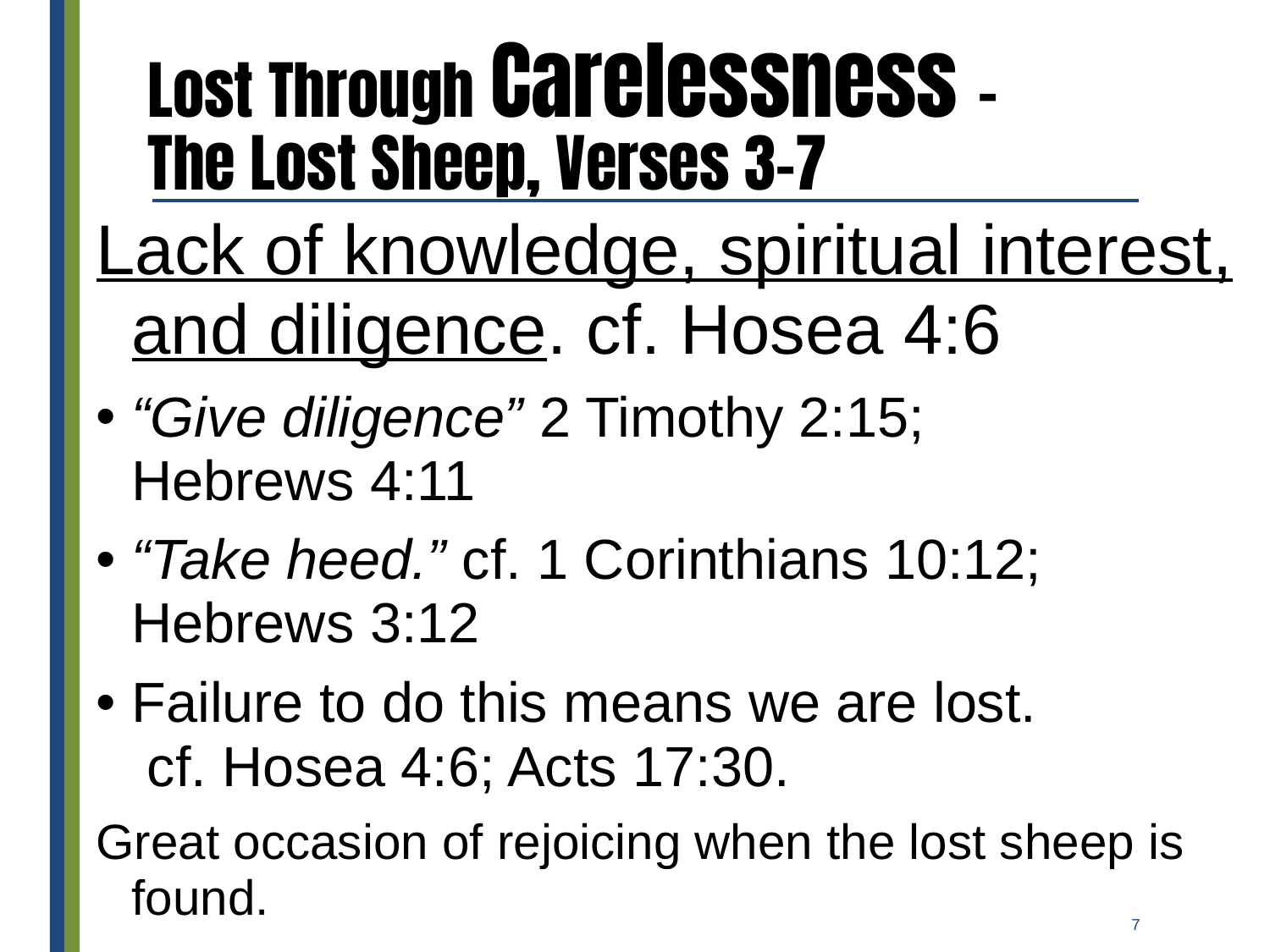

# Lost Through Carelessness – The Lost Sheep, Verses 3-7
Lack of knowledge, spiritual interest, and diligence. cf. Hosea 4:6
“Give diligence” 2 Timothy 2:15;
Hebrews 4:11
“Take heed.” cf. 1 Corinthians 10:12; Hebrews 3:12
Failure to do this means we are lost.
 cf. Hosea 4:6; Acts 17:30.
Great occasion of rejoicing when the lost sheep is found.
7